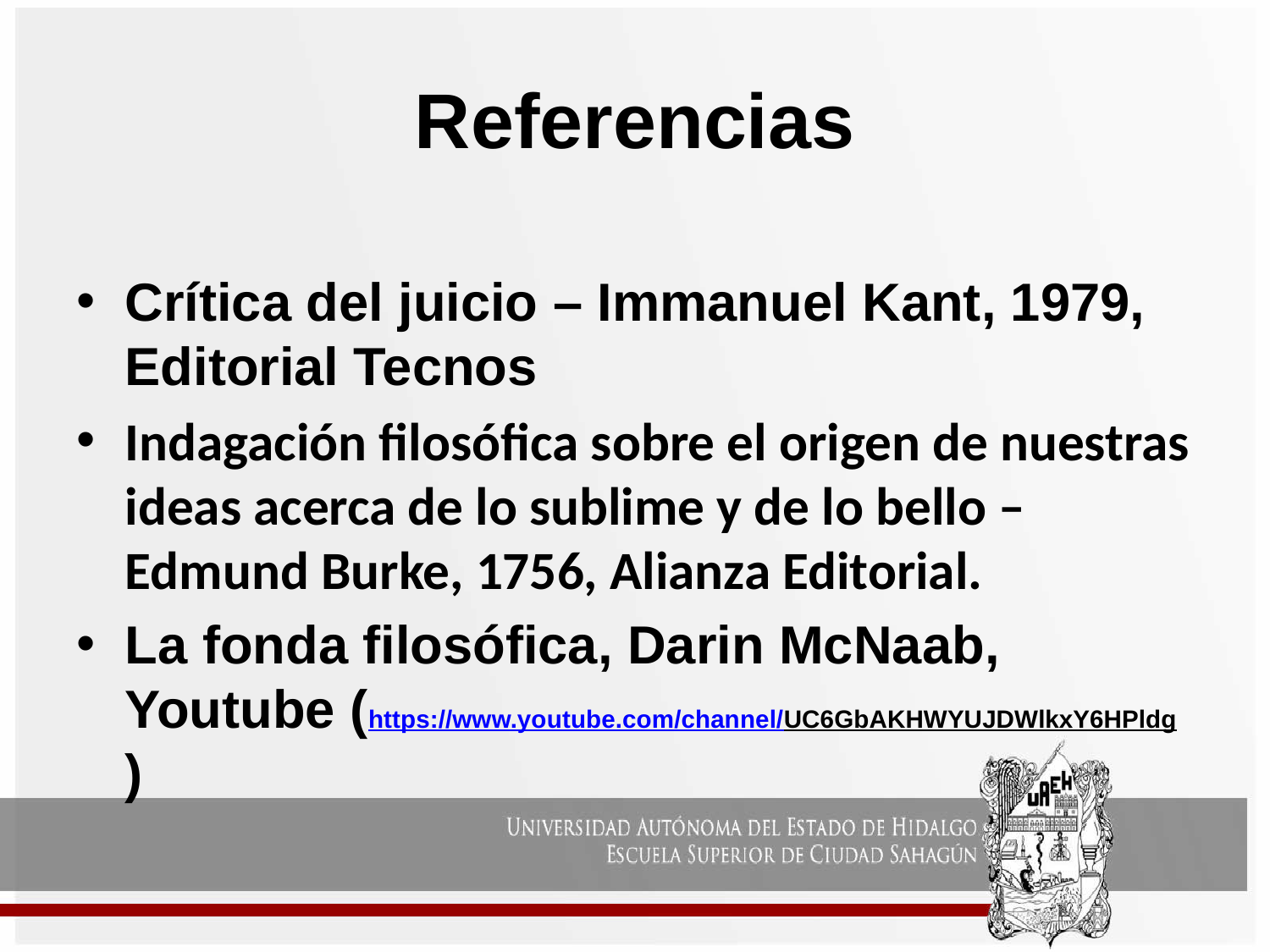

# Referencias

Crítica del juicio – Immanuel Kant, 1979, Editorial Tecnos
Indagación filosófica sobre el origen de nuestras ideas acerca de lo sublime y de lo bello – Edmund Burke, 1756, Alianza Editorial.
La fonda filosófica, Darin McNaab, Youtube (https://www.youtube.com/channel/UC6GbAKHWYUJDWlkxY6HPldg)